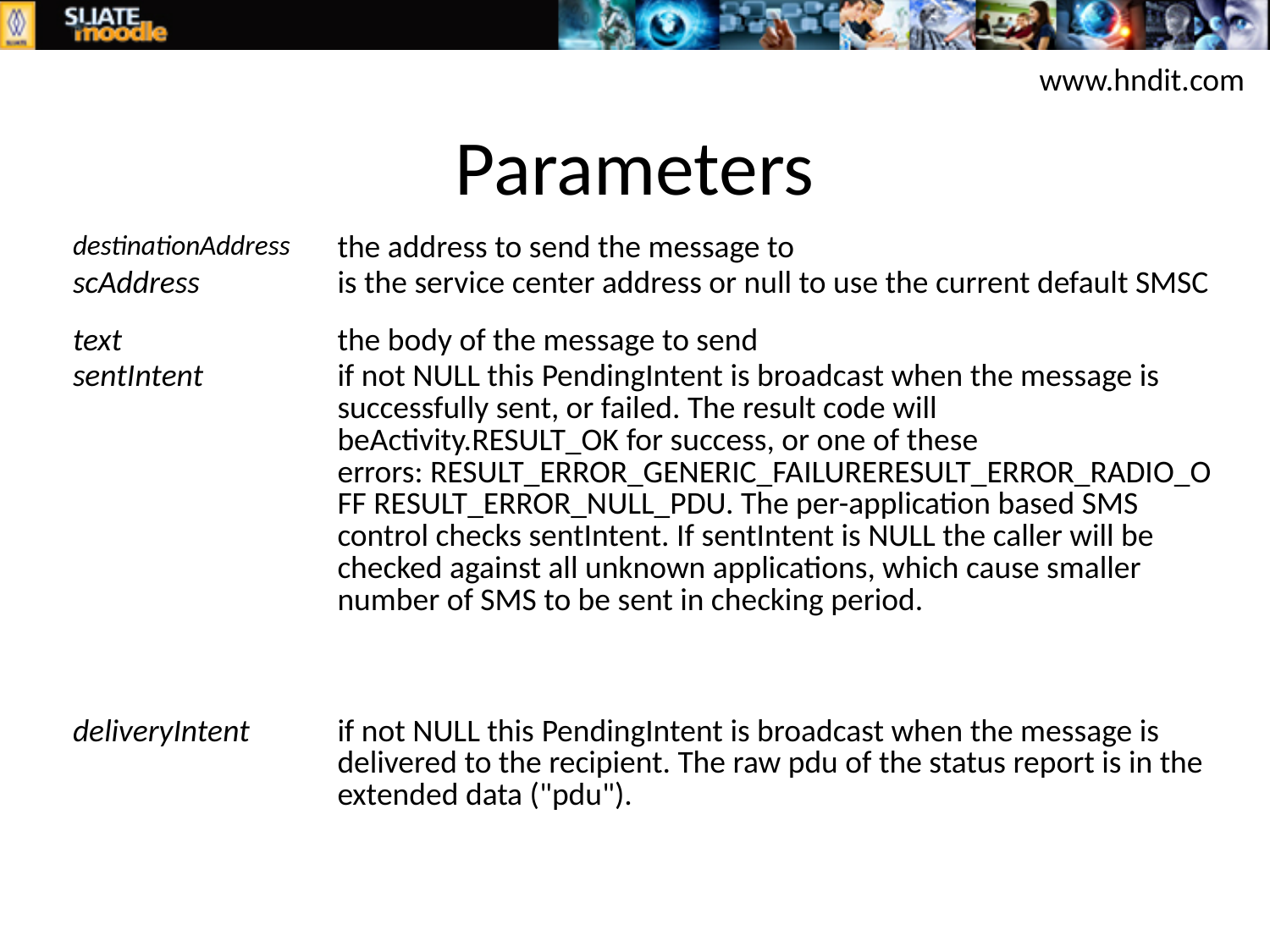

www.hndit.com
# Parameters
| destinationAddress | the address to send the message to |
| --- | --- |
| scAddress | is the service center address or null to use the current default SMSC |
| text | the body of the message to send |
| sentIntent | if not NULL this PendingIntent is broadcast when the message is successfully sent, or failed. The result code will beActivity.RESULT\_OK for success, or one of these errors: RESULT\_ERROR\_GENERIC\_FAILURERESULT\_ERROR\_RADIO\_OFF RESULT\_ERROR\_NULL\_PDU. The per-application based SMS control checks sentIntent. If sentIntent is NULL the caller will be checked against all unknown applications, which cause smaller number of SMS to be sent in checking period. |
| deliveryIntent | if not NULL this PendingIntent is broadcast when the message is delivered to the recipient. The raw pdu of the status report is in the extended data ("pdu"). |